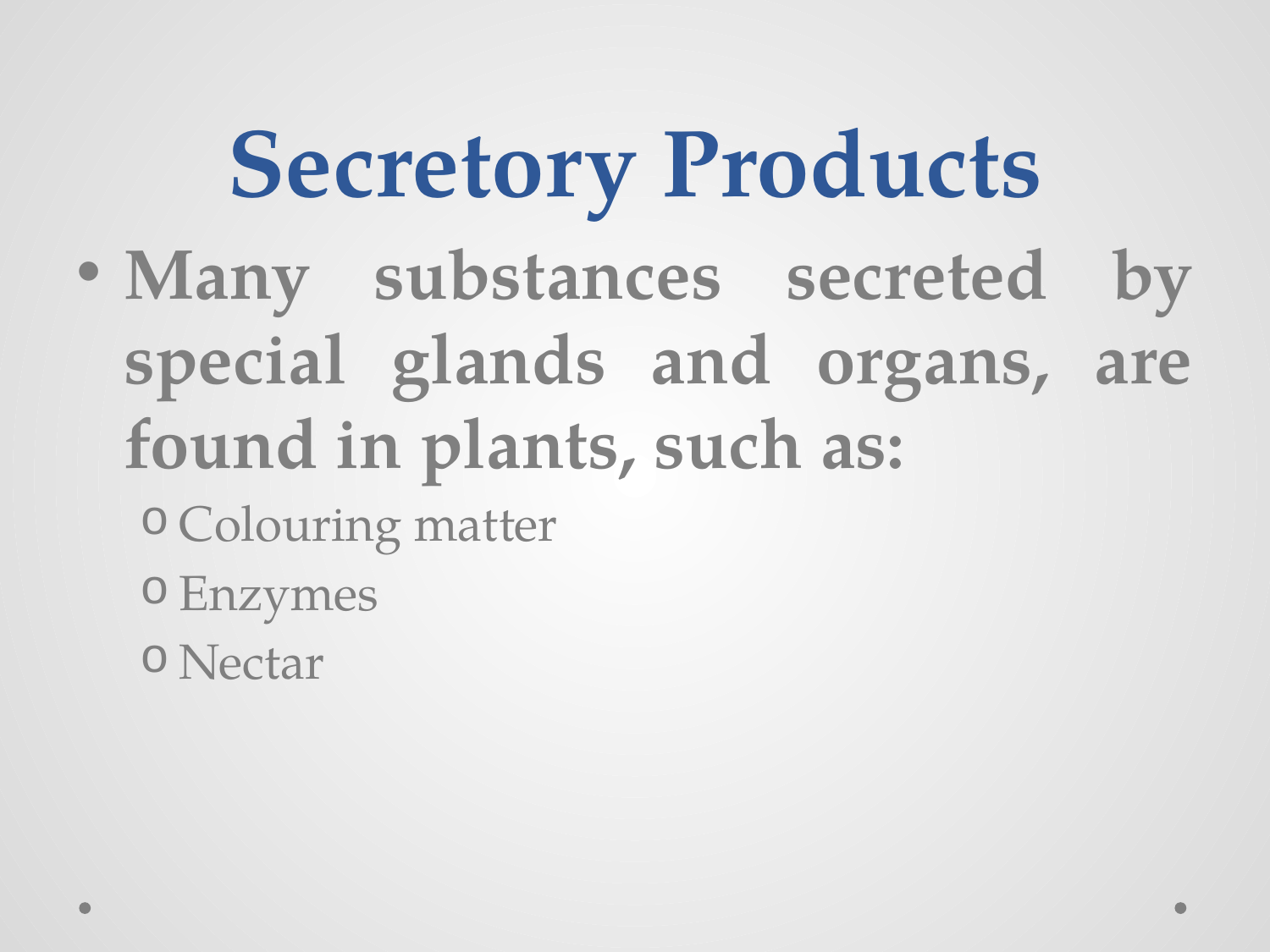

# Secretory Products
Many substances secreted by special glands and organs, are found in plants, such as:
Colouring matter
Enzymes
Nectar